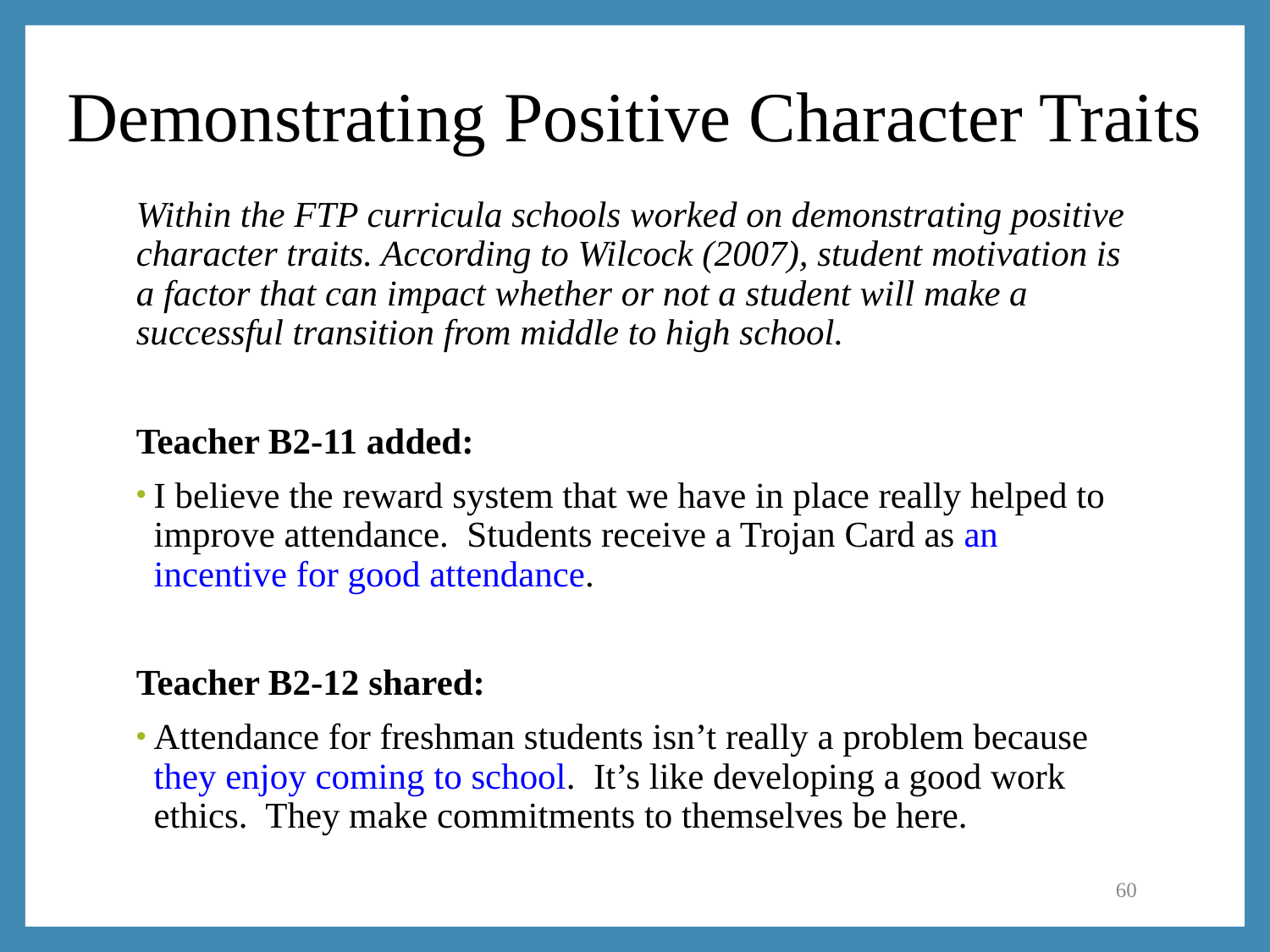

# Demonstrating Positive Character Traits
Within the FTP curricula schools worked on demonstrating positive character traits. According to Wilcock (2007), student motivation is a factor that can impact whether or not a student will make a successful transition from middle to high school.

Teacher B2-11 added:
I believe the reward system that we have in place really helped to improve attendance.  Students receive a Trojan Card as an incentive for good attendance.

Teacher B2-12 shared:
Attendance for freshman students isn’t really a problem because they enjoy coming to school.  It’s like developing a good work ethics.  They make commitments to themselves be here.

60